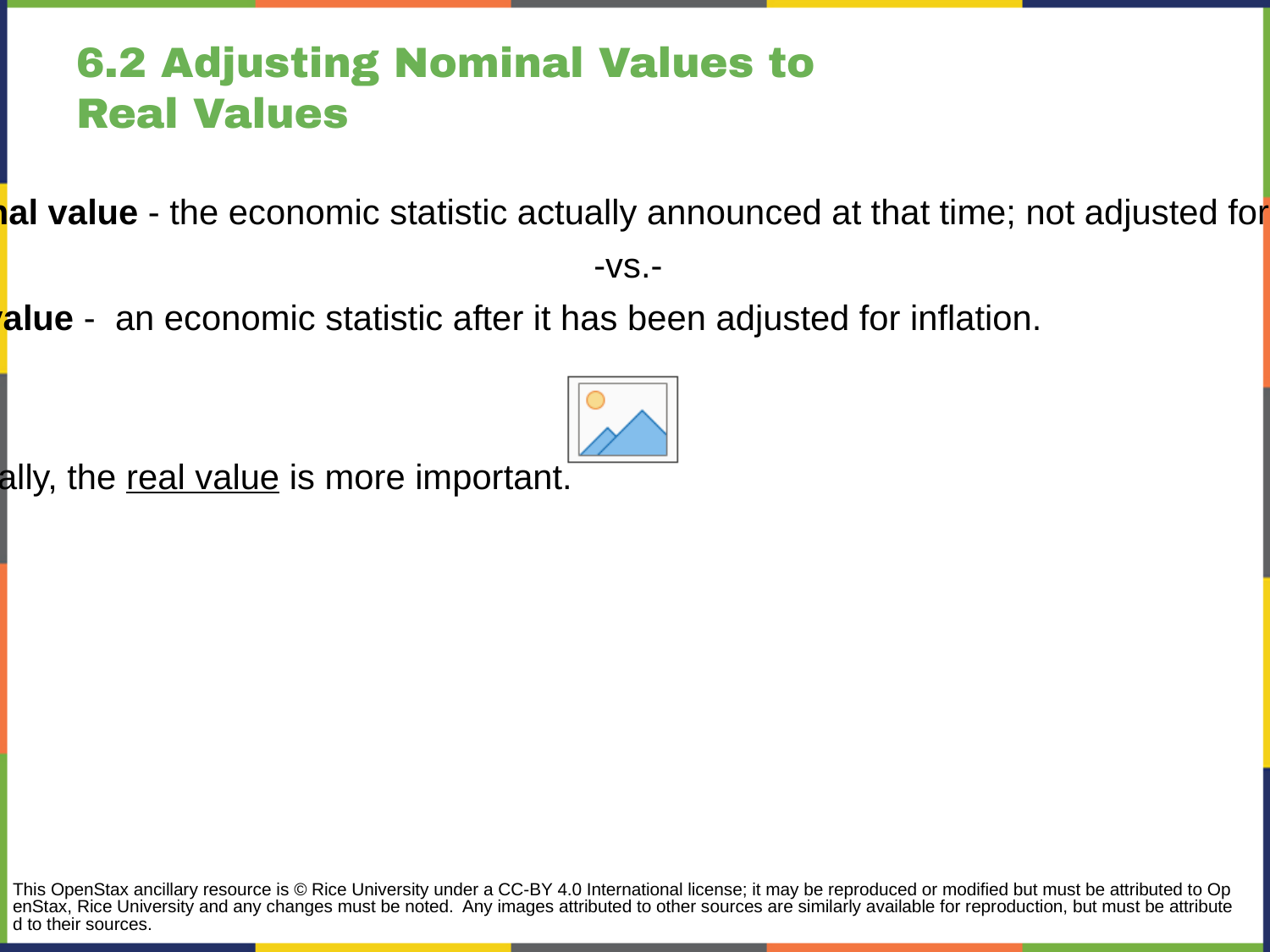

# 6.2 Adjusting Nominal Values to
Real Values
Nominal value - the economic statistic actually announced at that time; not adjusted for inflation.
 -vs.-
Real value -  an economic statistic after it has been adjusted for inflation.

Generally, the real value is more important.
This OpenStax ancillary resource is © Rice University under a CC-BY 4.0 International license; it may be reproduced or modified but must be attributed to OpenStax, Rice University and any changes must be noted.  Any images attributed to other sources are similarly available for reproduction, but must be attributed to their sources.